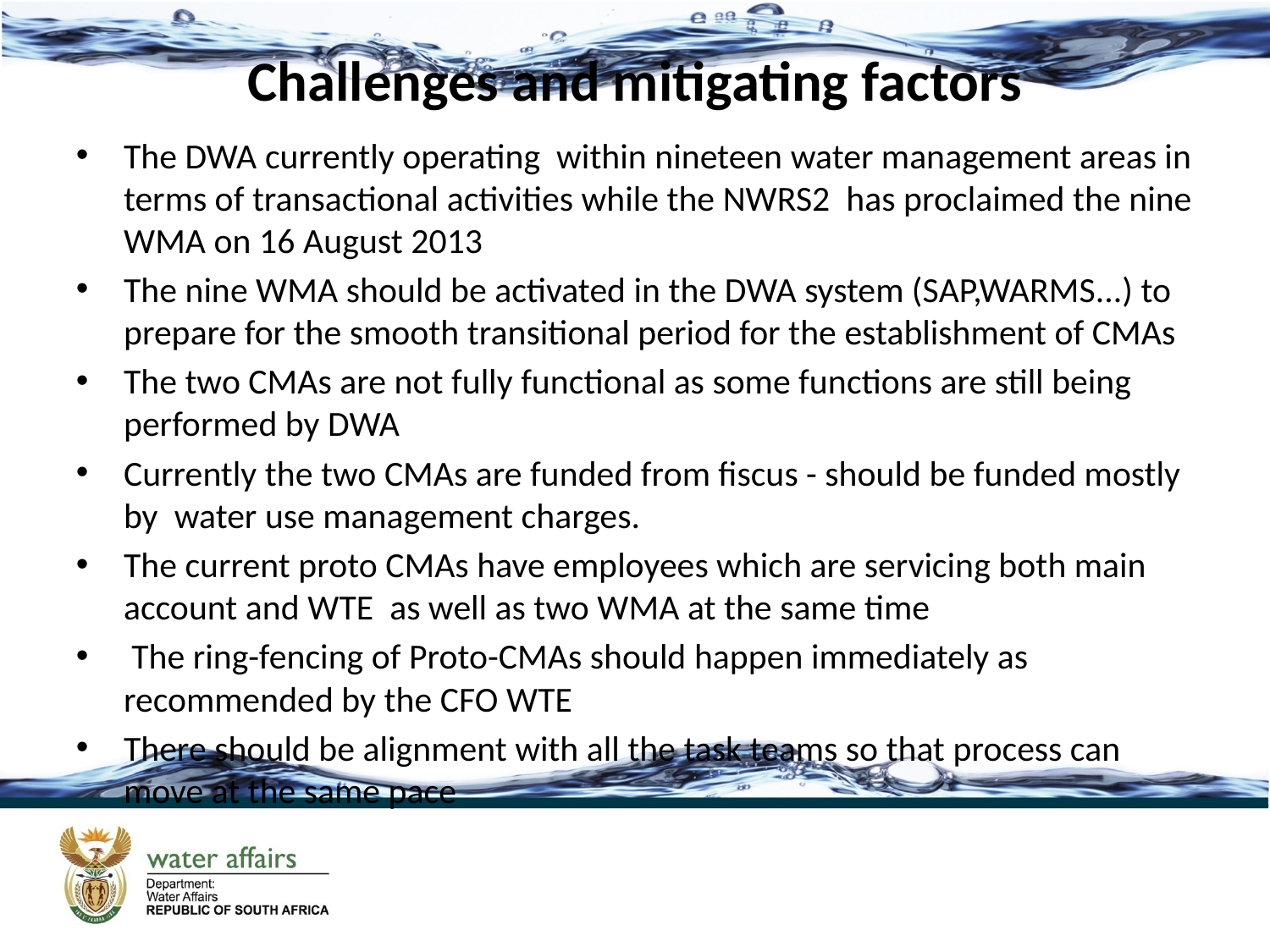

Challenges and mitigating factors
The DWA currently operating  within nineteen water management areas in terms of transactional activities while the NWRS2  has proclaimed the nine WMA on 16 August 2013
The nine WMA should be activated in the DWA system (SAP,WARMS...) to prepare for the smooth transitional period for the establishment of CMAs
The two CMAs are not fully functional as some functions are still being performed by DWA
Currently the two CMAs are funded from fiscus - should be funded mostly by  water use management charges.
The current proto CMAs have employees which are servicing both main account and WTE  as well as two WMA at the same time
 The ring-fencing of Proto-CMAs should happen immediately as recommended by the CFO WTE
There should be alignment with all the task teams so that process can move at the same pace